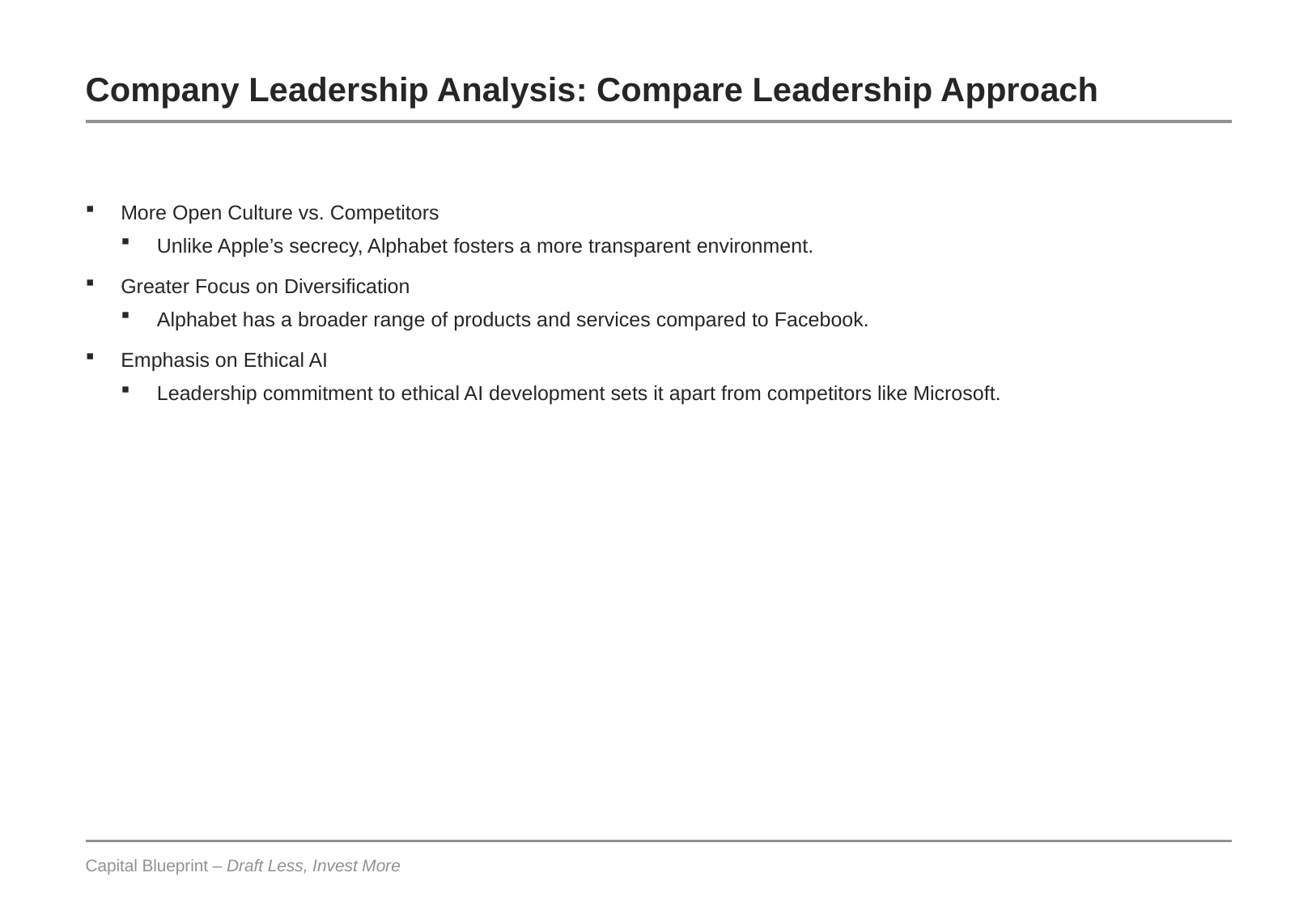

# Company Leadership Analysis: Compare Leadership Approach

More Open Culture vs. Competitors
Unlike Apple’s secrecy, Alphabet fosters a more transparent environment.
Greater Focus on Diversification
Alphabet has a broader range of products and services compared to Facebook.
Emphasis on Ethical AI
Leadership commitment to ethical AI development sets it apart from competitors like Microsoft.